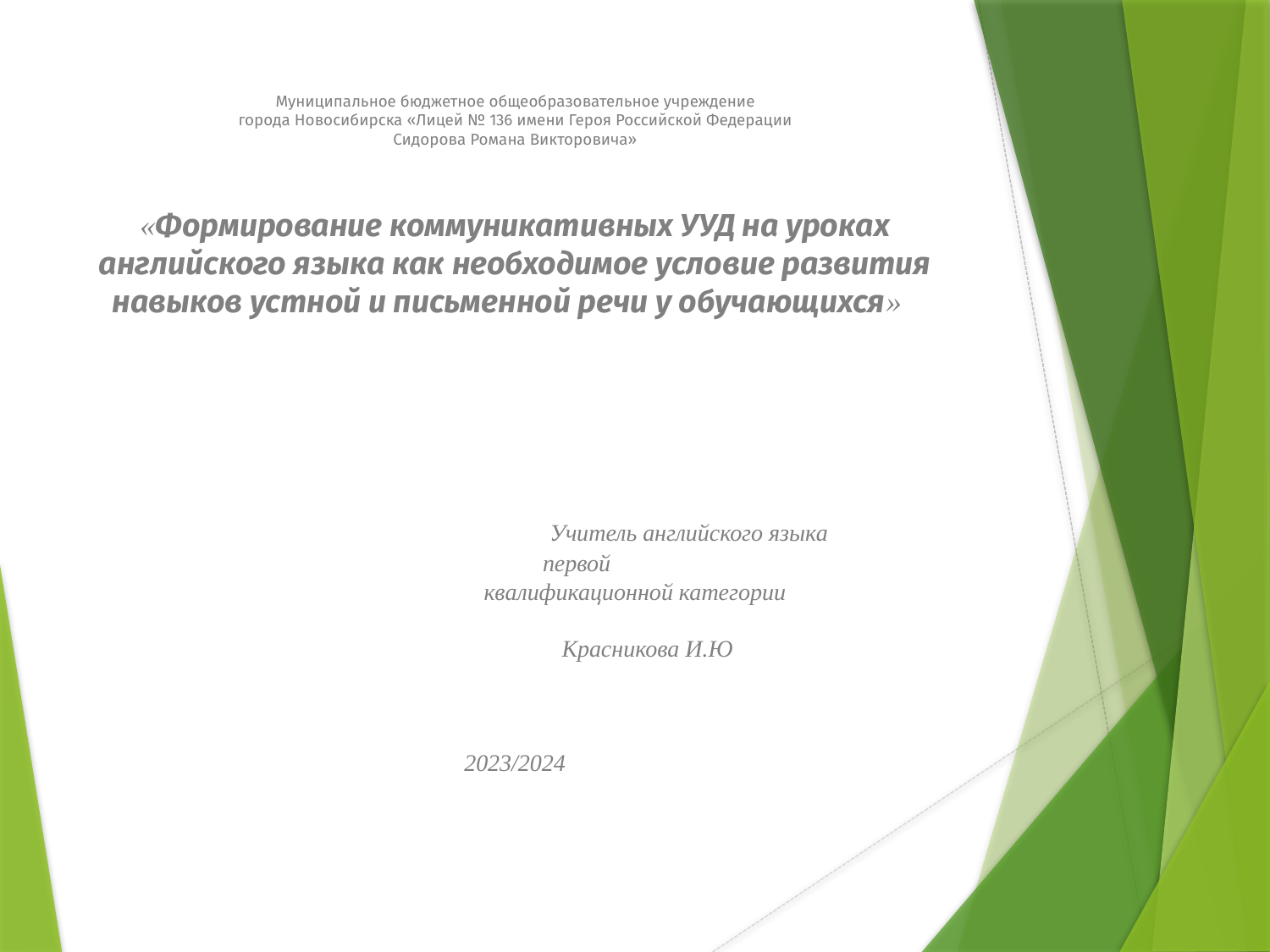

# Муниципальное бюджетное общеобразовательное учреждение города Новосибирска «Лицей № 136 имени Героя Российской Федерации Сидорова Романа Викторовича» «Формирование коммуникативных УУД на уроках английского языка как необходимое условие развития навыков устной и письменной речи у обучающихся» Учитель английского языка первой квалификационной категории Красникова И.Ю 2023/2024